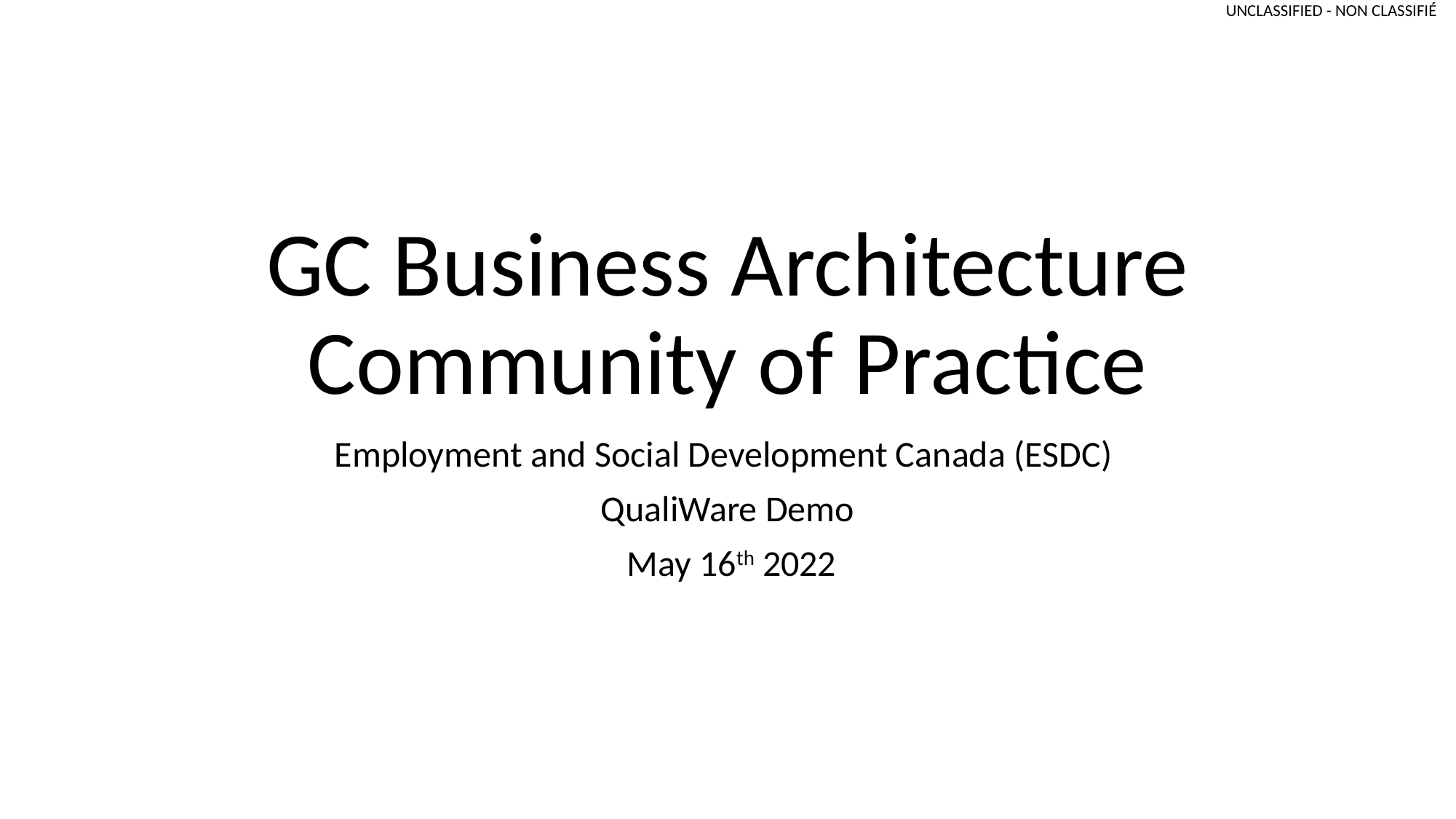

# GC Business Architecture Community of Practice
Employment and Social Development Canada (ESDC)
QualiWare Demo
 May 16th 2022